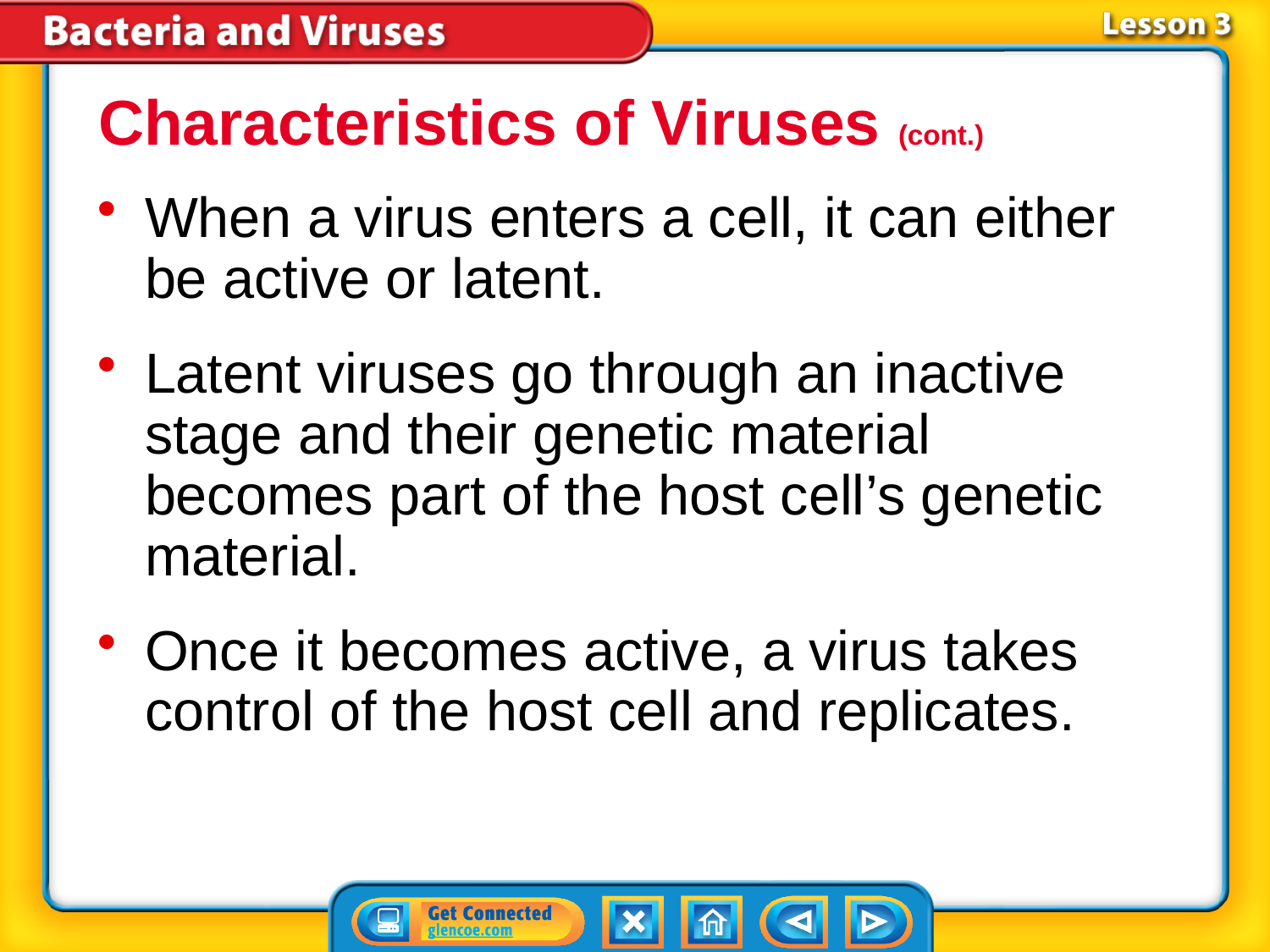

Characteristics of Viruses (cont.)
When a virus enters a cell, it can either be active or latent.
Latent viruses go through an inactive stage and their genetic material becomes part of the host cell’s genetic material.
Once it becomes active, a virus takes control of the host cell and replicates.
# Lesson 3